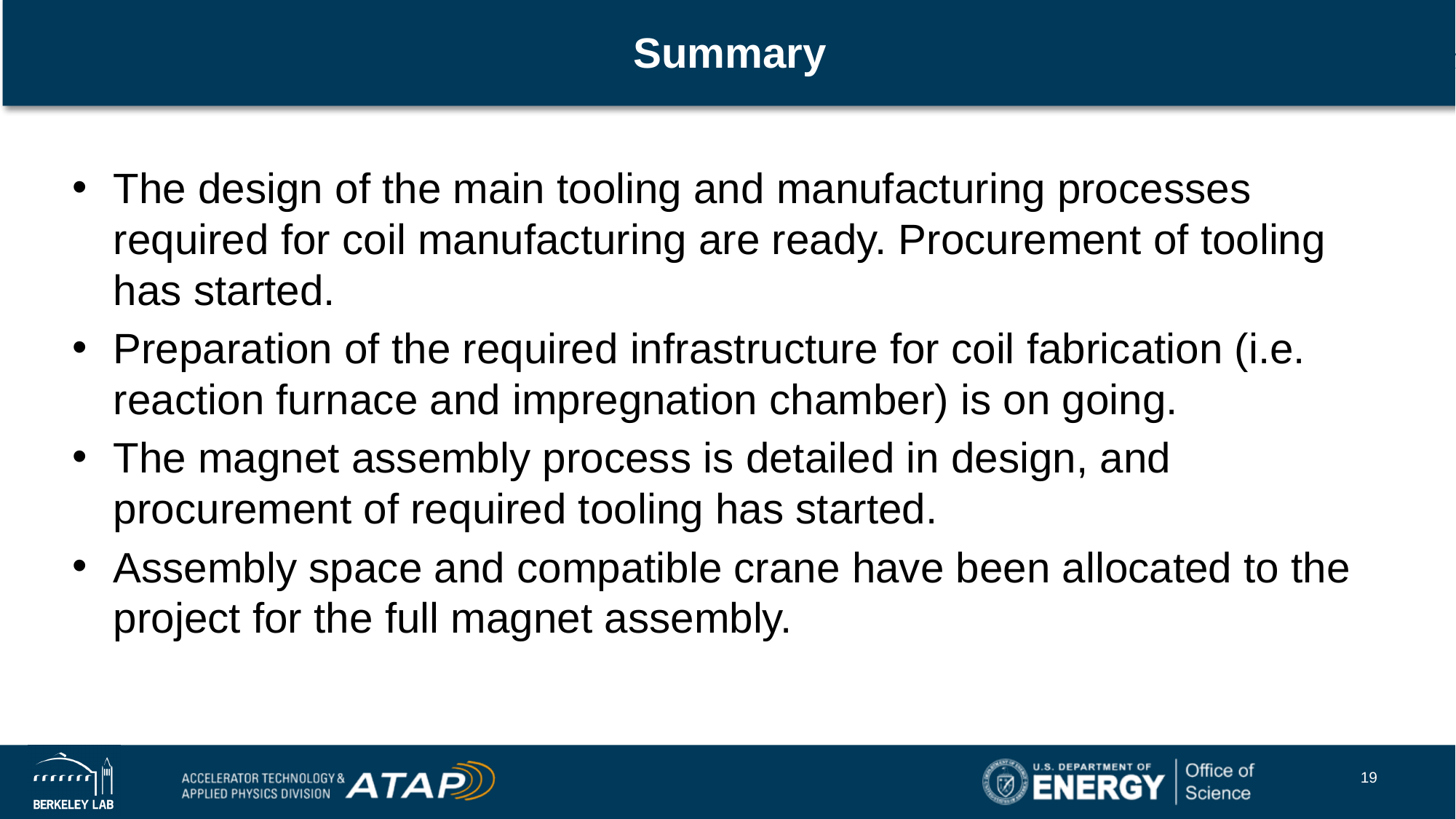

# Summary
The design of the main tooling and manufacturing processes required for coil manufacturing are ready. Procurement of tooling has started.
Preparation of the required infrastructure for coil fabrication (i.e. reaction furnace and impregnation chamber) is on going.
The magnet assembly process is detailed in design, and procurement of required tooling has started.
Assembly space and compatible crane have been allocated to the project for the full magnet assembly.

19